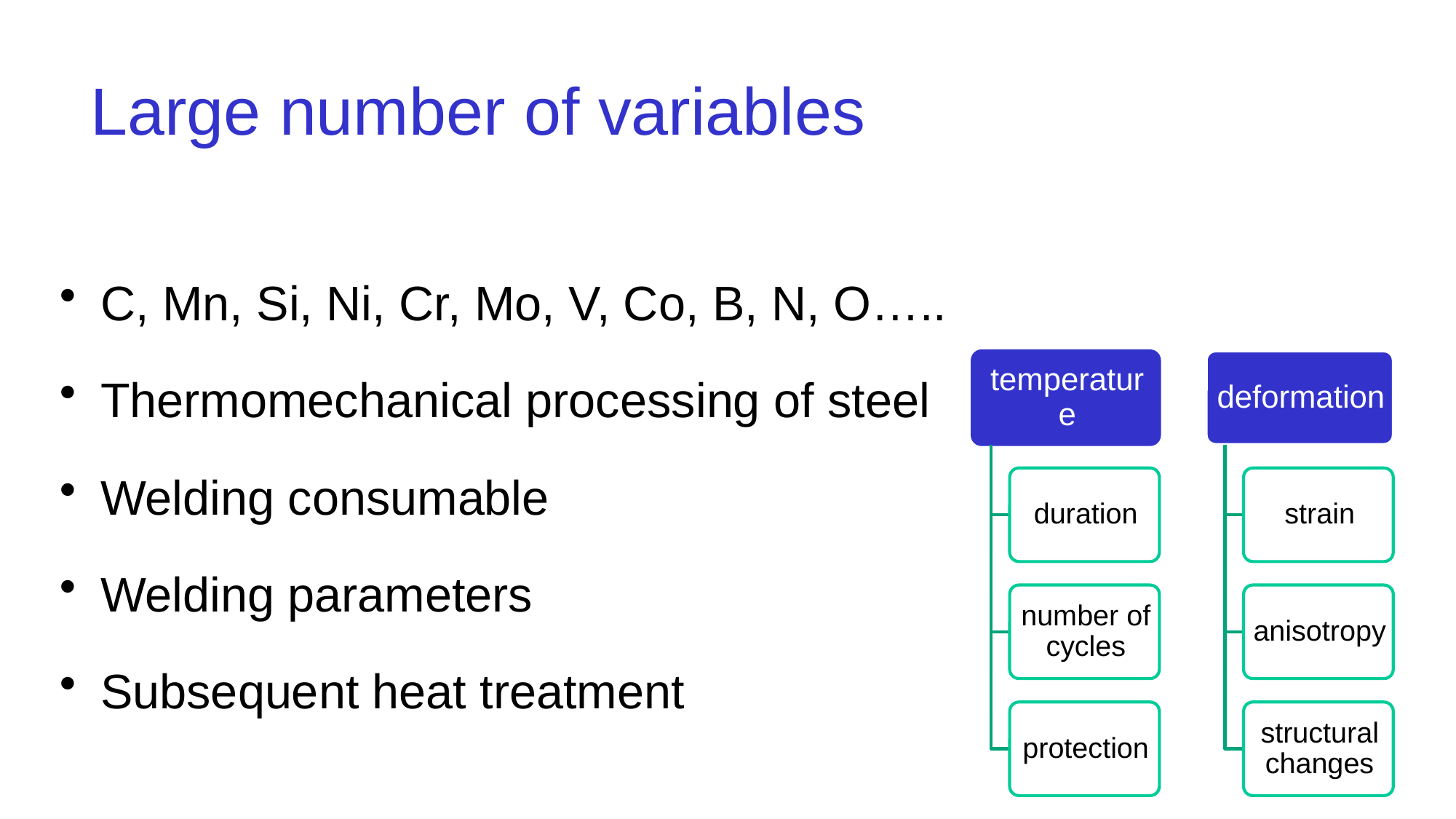

# Large number of variables
C, Mn, Si, Ni, Cr, Mo, V, Co, B, N, O…..
Thermomechanical processing of steel
Welding consumable
Welding parameters
Subsequent heat treatment
temperature
duration
number of cycles
protection
deformation
strain
anisotropy
structural changes